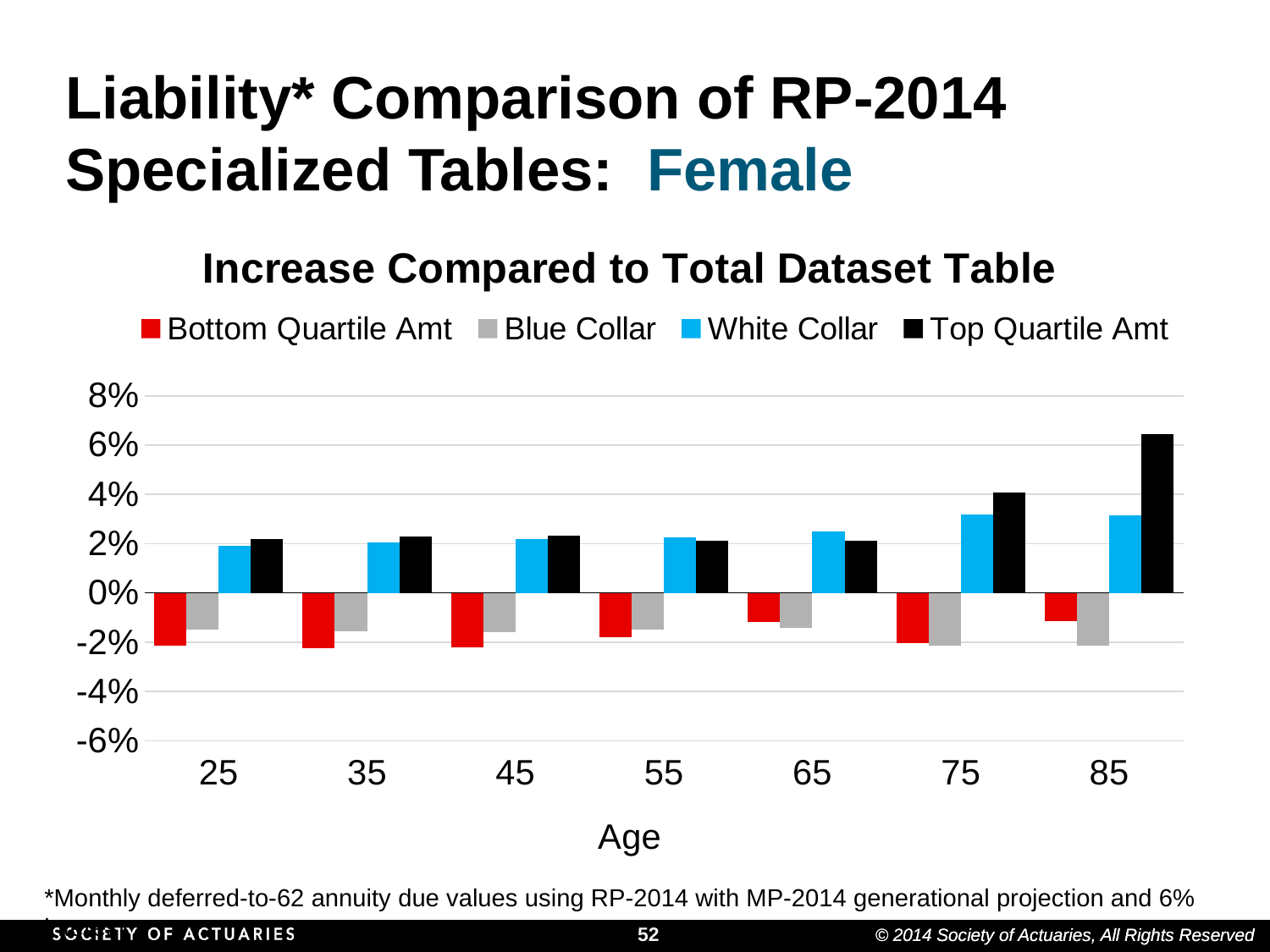

# Liability* Comparison of RP-2014 Specialized Tables:  Female

### Chart: Increase Compared to Total Dataset Table

| Category | Bottom Quartile Amt | Blue Collar | White Collar | Top Quartile Amt |
|---|---|---|---|---|
| 25 | -0.021454425797959864 | -0.014741691345837471 | 0.01901941428101339 | 0.02184929253043766 |
| 35 | -0.022306632406062565 | -0.015528991174170392 | 0.020444643056641842 | 0.022753509849923637 |
| 45 | -0.022148767290565696 | -0.015937848706233937 | 0.021811903909720654 | 0.02313830347179824 |
| 55 | -0.018085257380772046 | -0.01485616956850877 | 0.022662755488266573 | 0.021267032551097742 |
| 65 | -0.011924056494558855 | -0.014040948632289108 | 0.025030595706678094 | 0.021152383157476917 |
| 75 | -0.020458535028458957 | -0.021373477312622957 | 0.03183148039789363 | 0.04090643119314863 |
| 85 | -0.011523832645463972 | -0.021234927571416984 | 0.03143157724366752 | 0.06457878125758687 |
*Monthly deferred-to-62 annuity due values using RP-2014 with MP-2014 generational projection and 6% interest